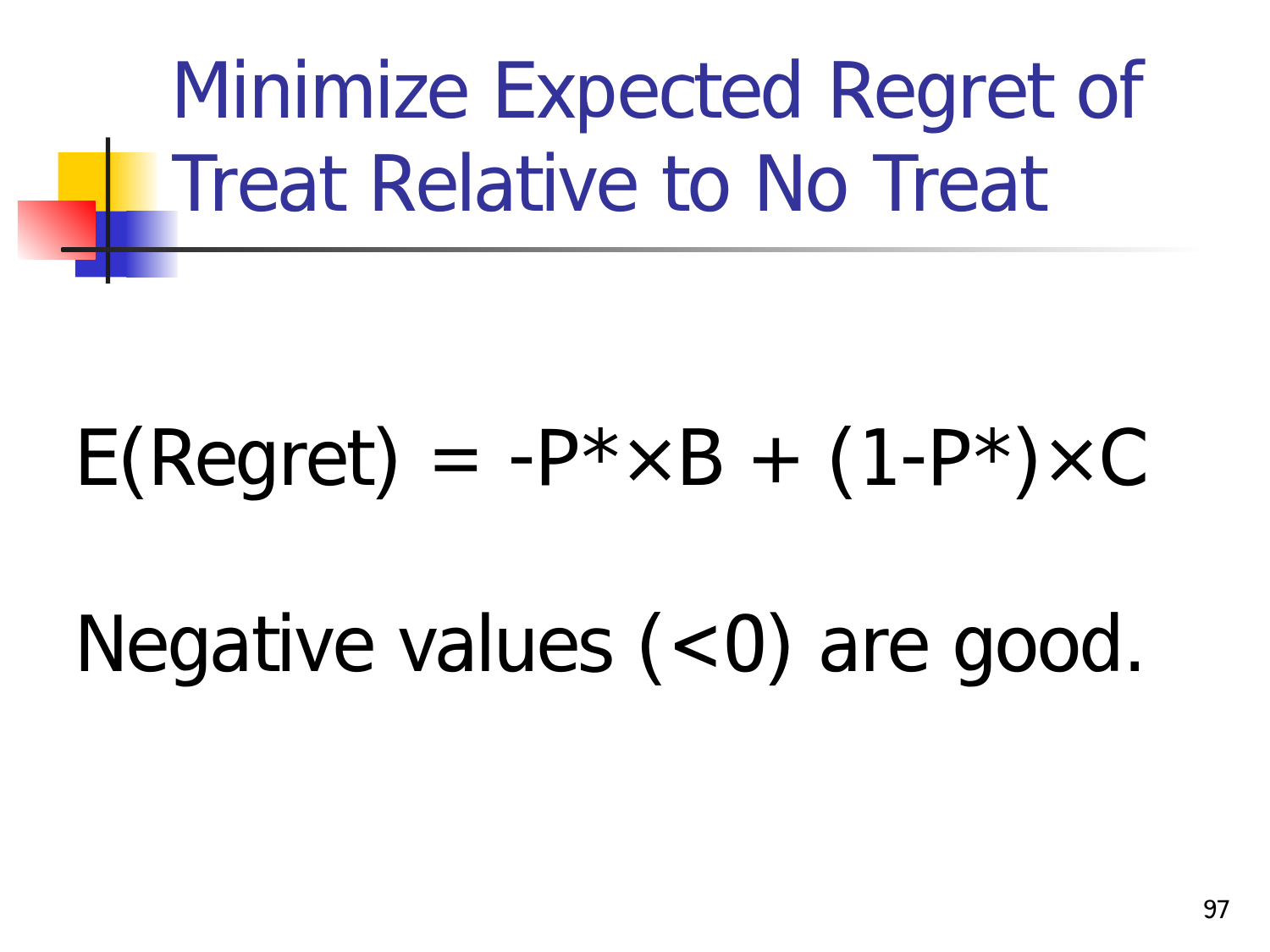

# Minimize Expected Regret of Treat Relative to No Treat
E(Regret) = -P*×B + (1-P*)×C

Negative values (<0) are good.
97